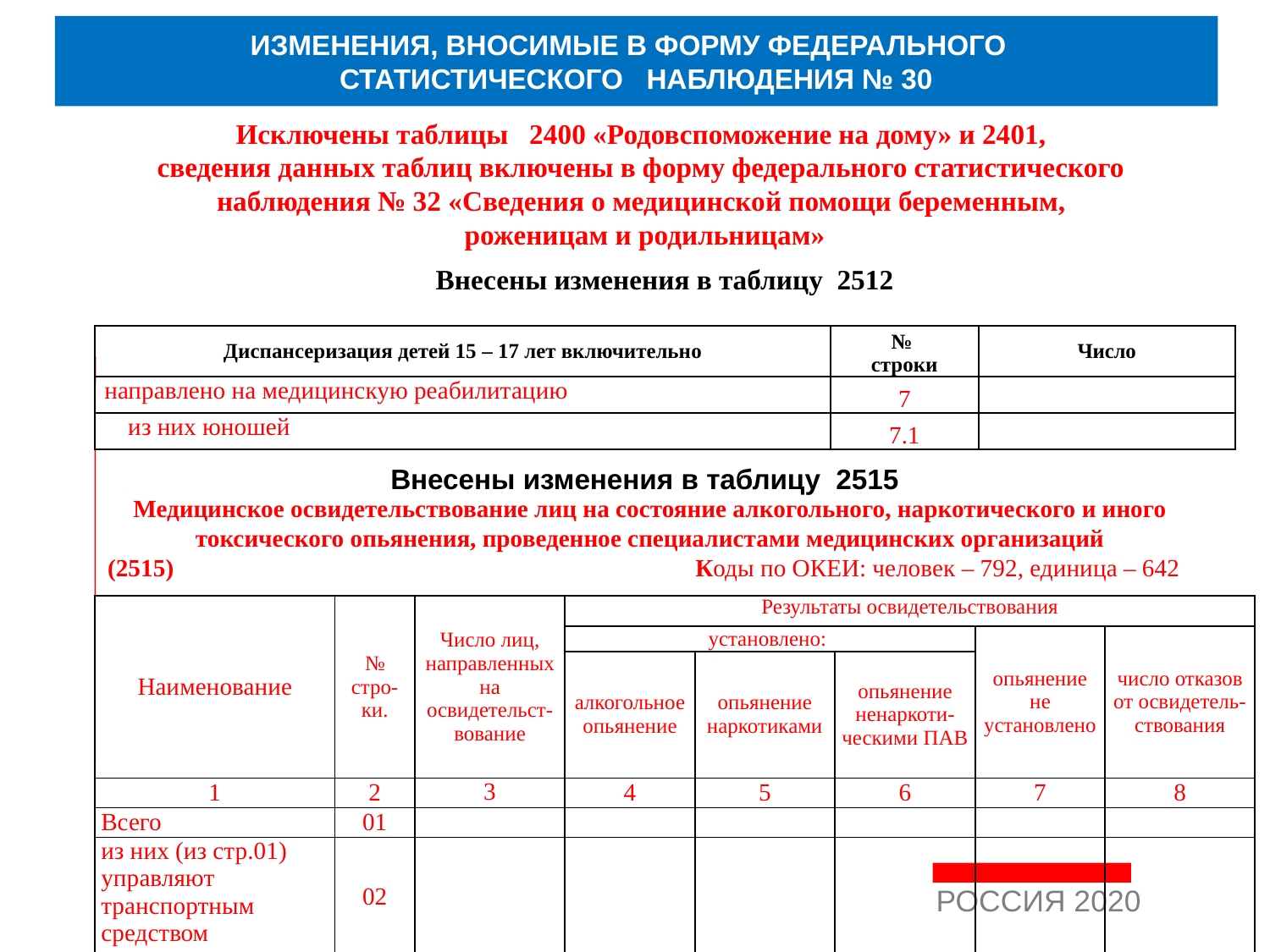

продолжение таблицы 2350
ИЗМЕНЕНИЯ, ВНОСИМЫЕ В ФОРМУ ФЕДЕРАЛЬНОГО
СТАТИСТИЧЕСКОГО   НАБЛЮДЕНИЯ № 30

Исключены таблицы   2400 «Родовспоможение на дому» и 2401,
сведения данных таблиц включены в форму федерального статистического
наблюдения № 32 «Сведения о медицинской помощи беременным,
роженицам и родильницам»

Внесены изменения в таблицу  2512

| Диспансеризация детей 15 – 17 лет включительно | № строки | Число |
| --- | --- | --- |
| направлено на медицинскую реабилитацию | 7 |  |
| из них юношей | 7.1 |  |

Внесены изменения в таблицу  2515

Медицинское освидетельствование лиц на состояние алкогольного, наркотического и иного токсического опьянения, проведенное специалистами медицинских организаций
(2515)	                                                 	             Коды по ОКЕИ: человек – 792, единица – 642

| Наименование | № стро-ки. | Число лиц, направленных на освидетельст-вование | Результаты освидетельствования |  |  |  |  |
| --- | --- | --- | --- | --- | --- | --- | --- |
|  |  |  | установлено: |  |  | опьянение не установлено | число отказов от освидетель- ствования |
|  |  |  | алкогольное опьянение | опьянение наркотиками | опьянение ненаркоти-ческими ПАВ |  |  |
| 1 | 2 | 3 | 4 | 5 | 6 | 7 | 8 |
| Всего | 01 |  |  |  |  |  |  |
| из них (из стр.01) управляют транспортным  средством | 02 |  |  |  |  |  |  |

РОССИЯ 2020